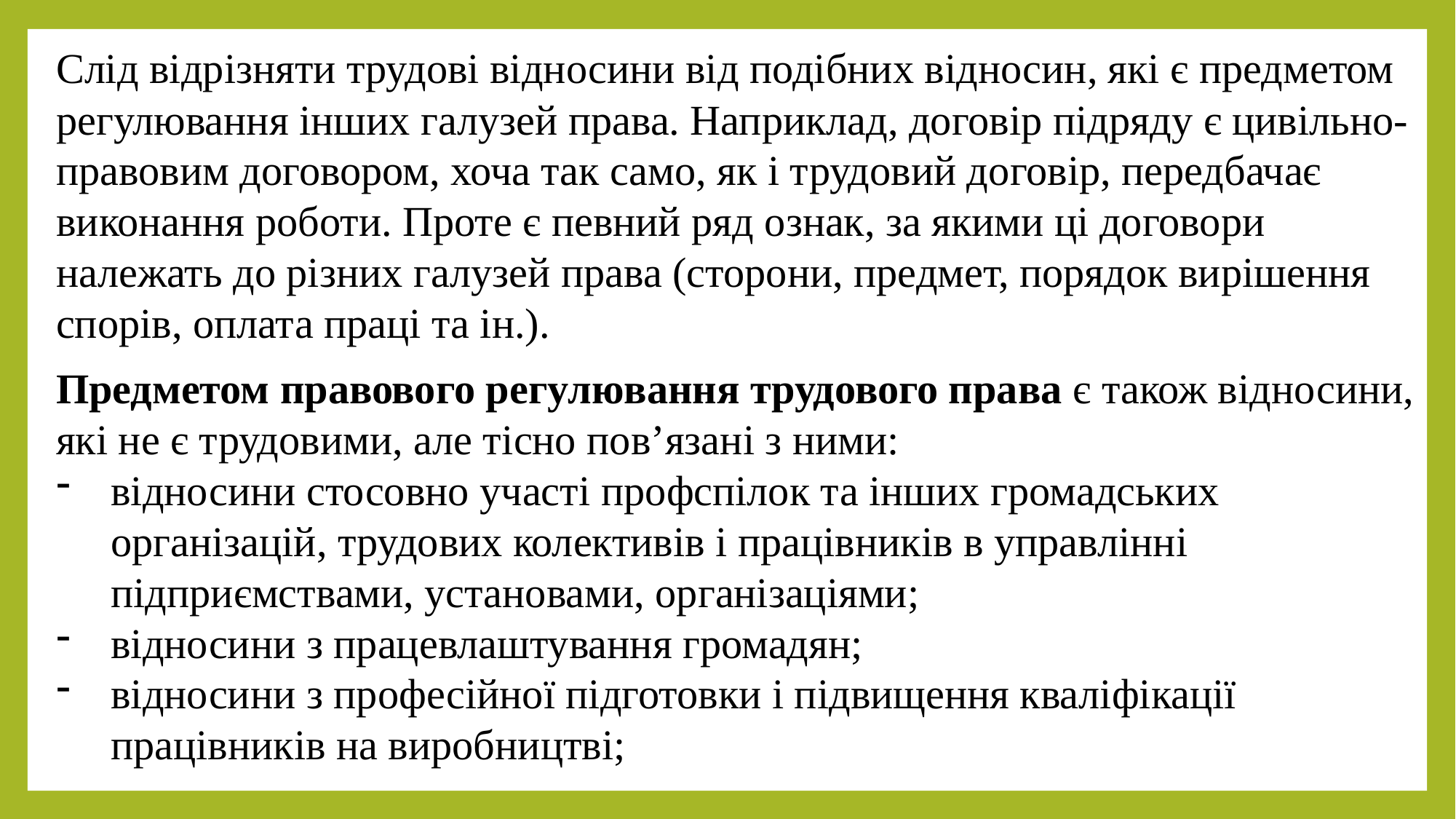

Слід відрізняти трудові відносини від подібних відносин, які є предметом регулювання інших галузей права. Наприклад, договір підряду є цивільно-правовим договором, хоча так само, як і трудовий договір, передбачає виконання роботи. Проте є певний ряд ознак, за якими ці договори належать до різних галузей права (сторони, предмет, порядок вирішення спорів, оплата праці та ін.).
Предметом правового регулювання трудового права є також вiдносини, які не є трудовими, але тiсно пов’язанi з ними:
вiдносини стосовно участi профспілок та інших громадських організацій, трудових колективів і працівників в управлінні підприємствами, установами, організаціями;
відносини з працевлаштування громадян;
відносини з професійної підготовки і підвищення кваліфікації працівників на виробництві;